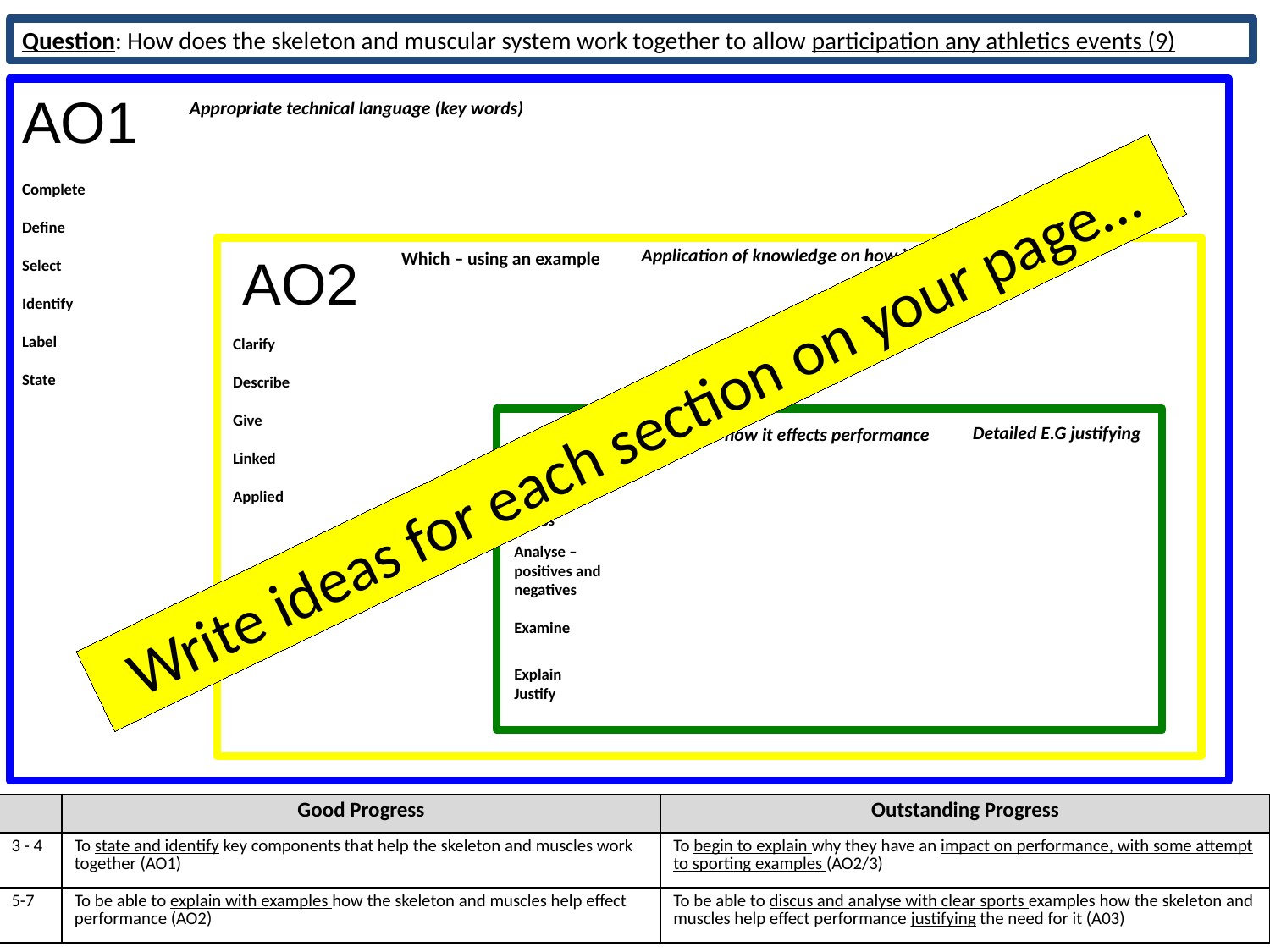

Question: How does the skeleton and muscular system work together to allow participation any athletics events (9)

AO1
Appropriate technical language (key words)
Complete
Define
Select
Identify
Label
State

Application of knowledge on how it effects performance
AO2
Which – using an example
Clarify
Describe
Give
Linked
Applied

AO3
Detailed E.G justifying
Analyse how it effects performance
Discuss
Assess
Analyse – positives and negatives
Examine
Explain
Justify
Write ideas for each section on your page…
|  | Good Progress | Outstanding Progress |
| --- | --- | --- |
| 3 - 4 | To state and identify key components that help the skeleton and muscles work together (AO1) | To begin to explain why they have an impact on performance, with some attempt to sporting examples (AO2/3) |
| 5-7 | To be able to explain with examples how the skeleton and muscles help effect performance (AO2) | To be able to discus and analyse with clear sports examples how the skeleton and muscles help effect performance justifying the need for it (A03) |